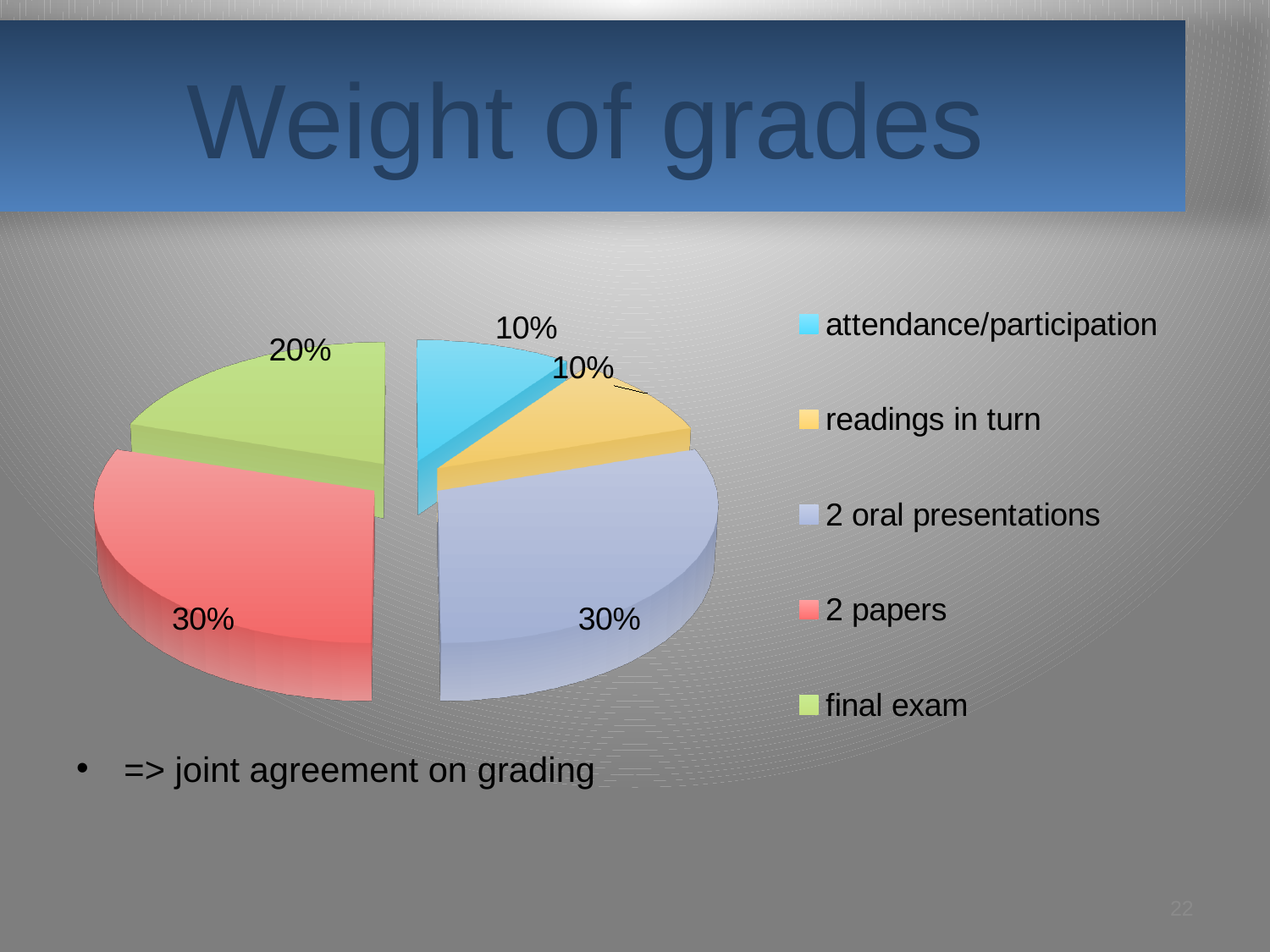

# Weight of grades

[unsupported chart]

=> joint agreement on grading

22